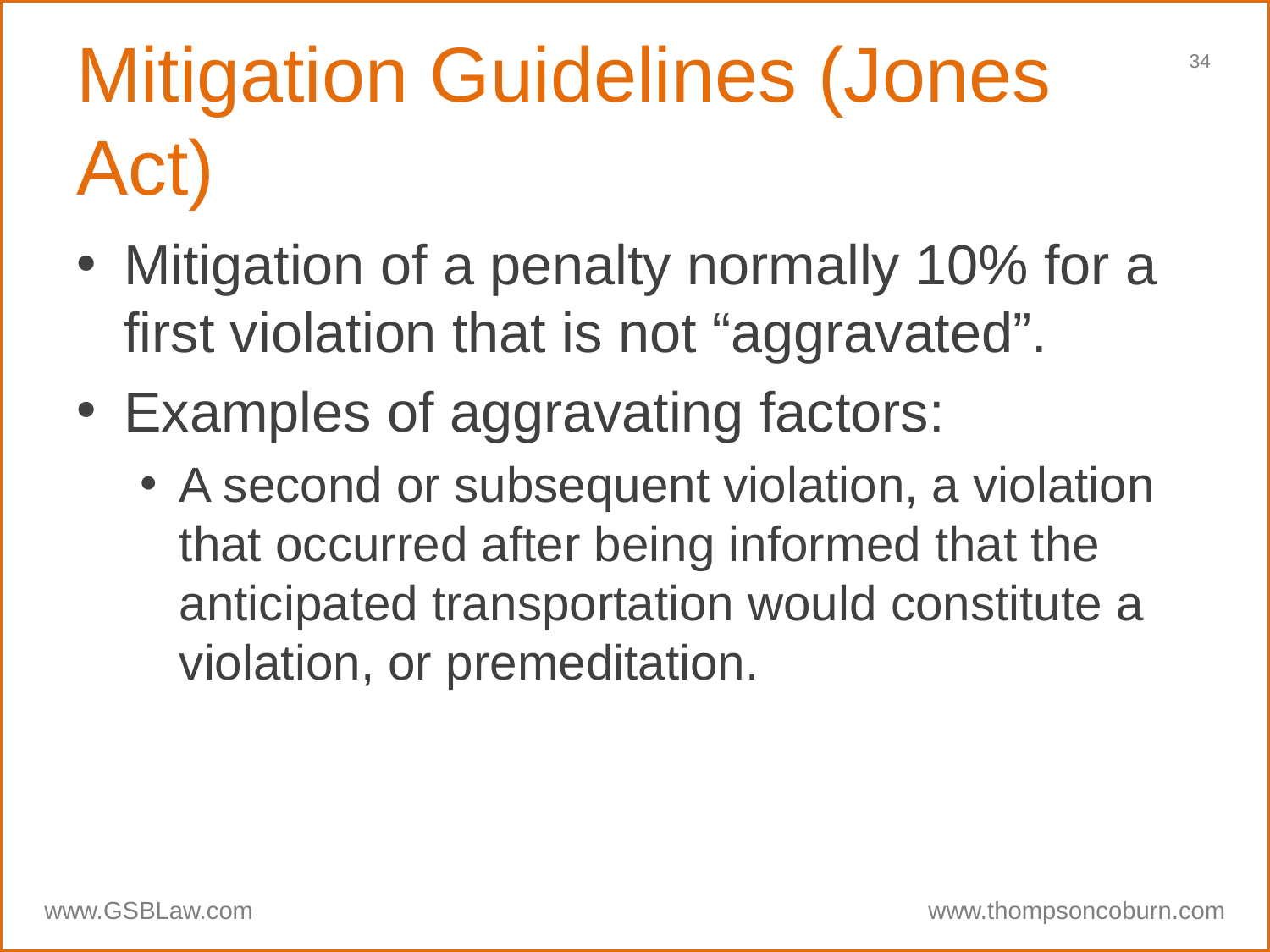

# Mitigation Guidelines (Jones Act)
Mitigation of a penalty normally 10% for a first violation that is not “aggravated”.
Examples of aggravating factors:
A second or subsequent violation, a violation that occurred after being informed that the anticipated transportation would constitute a violation, or premeditation.